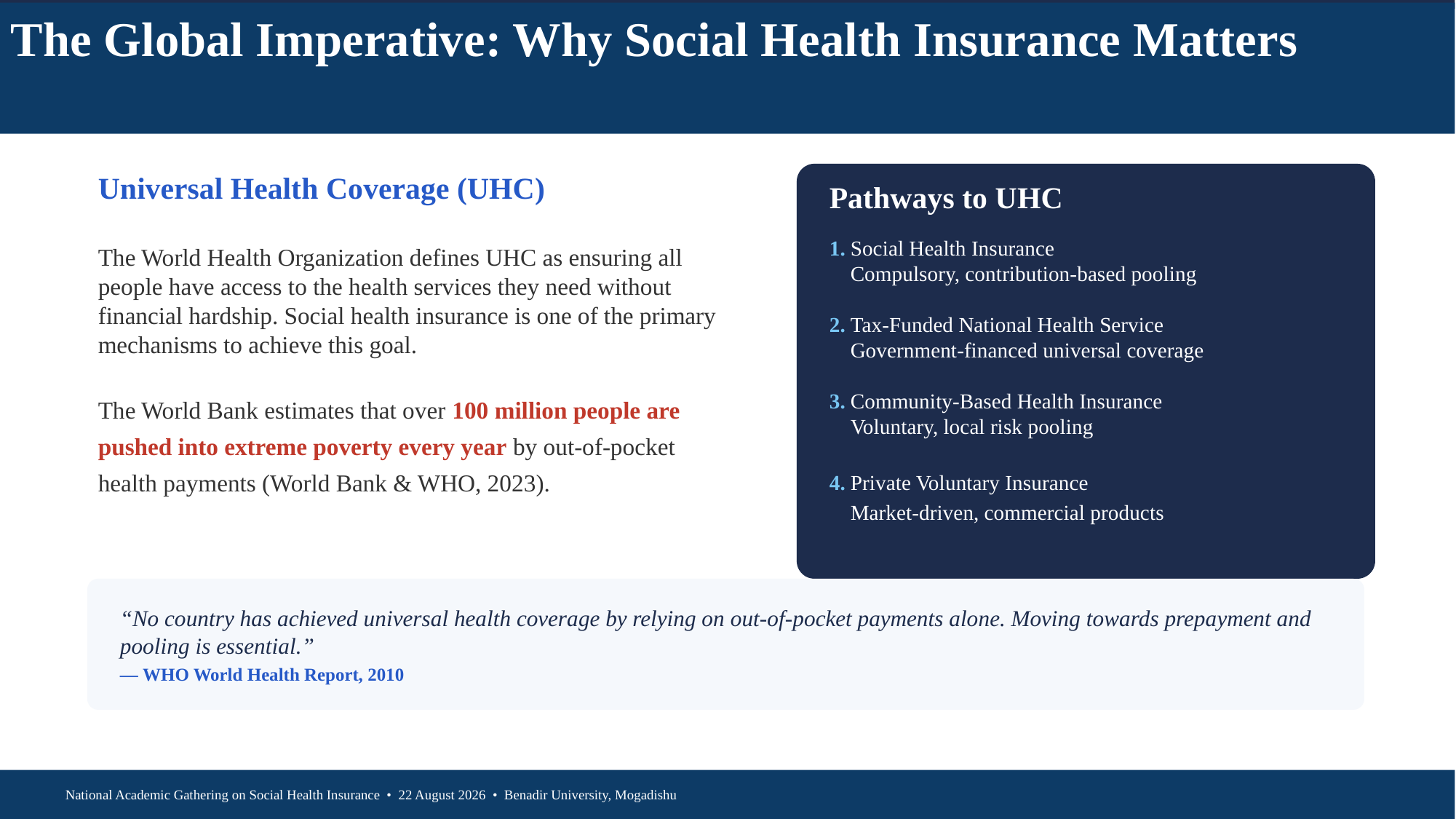

The Global Imperative: Why Social Health Insurance Matters

Universal Health Coverage (UHC)

The World Health Organization defines UHC as ensuring all people have access to the health services they need without financial hardship. Social health insurance is one of the primary mechanisms to achieve this goal.

The World Bank estimates that over 100 million people are pushed into extreme poverty every year by out-of-pocket health payments (World Bank & WHO, 2023).

Pathways to UHC
1. Social Health Insurance
    Compulsory, contribution-based pooling

2. Tax-Funded National Health Service
    Government-financed universal coverage

3. Community-Based Health Insurance
    Voluntary, local risk pooling

4. Private Voluntary Insurance
    Market-driven, commercial products

“No country has achieved universal health coverage by relying on out-of-pocket payments alone. Moving towards prepayment and pooling is essential.”
— WHO World Health Report, 2010

National Academic Gathering on Social Health Insurance  •  22 August 2026  •  Benadir University, Mogadishu